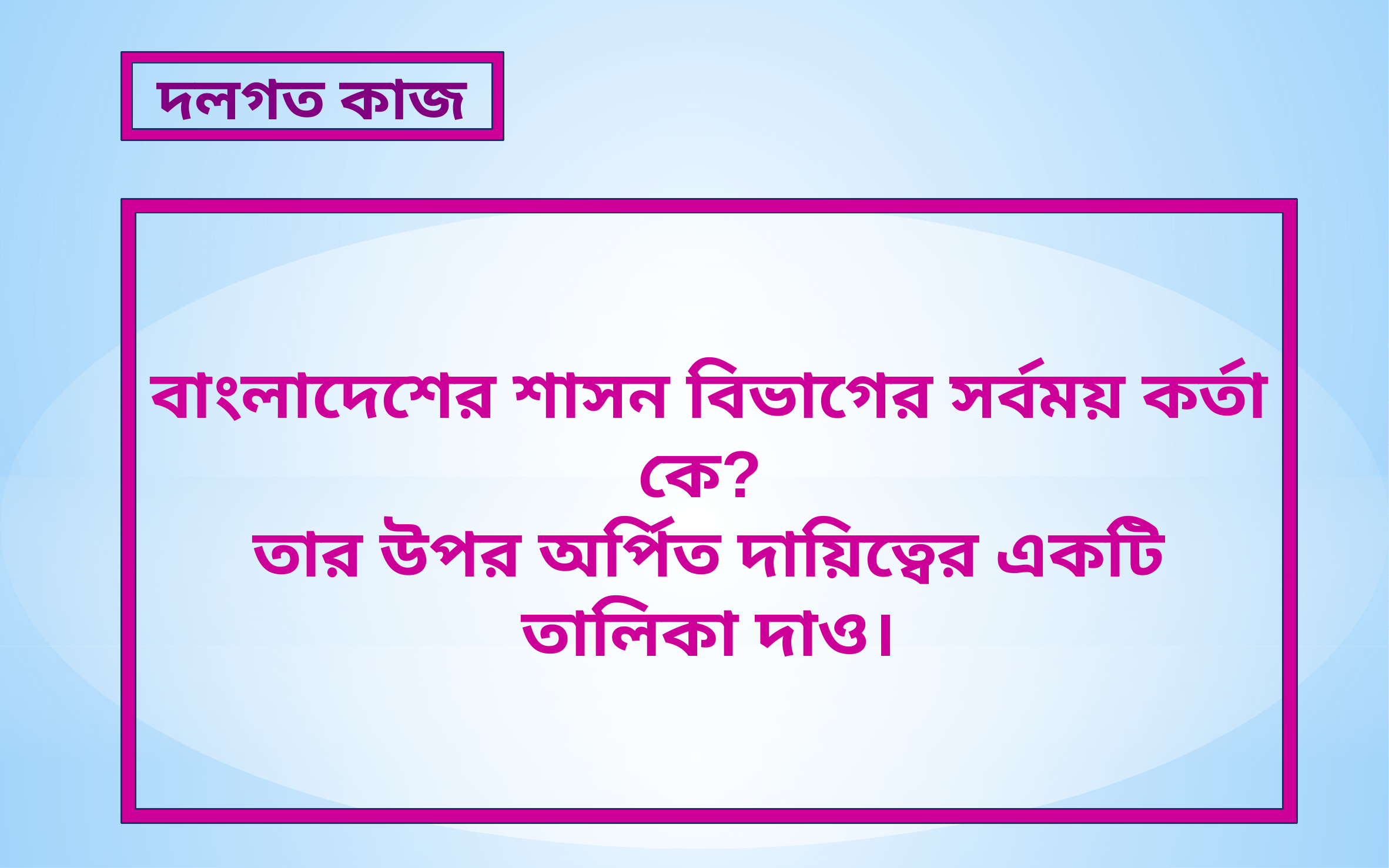

দলগত কাজ
বাংলাদেশের শাসন বিভাগের সর্বময় কর্তা কে?
তার উপর অর্পিত দায়িত্বের একটি তালিকা দাও।